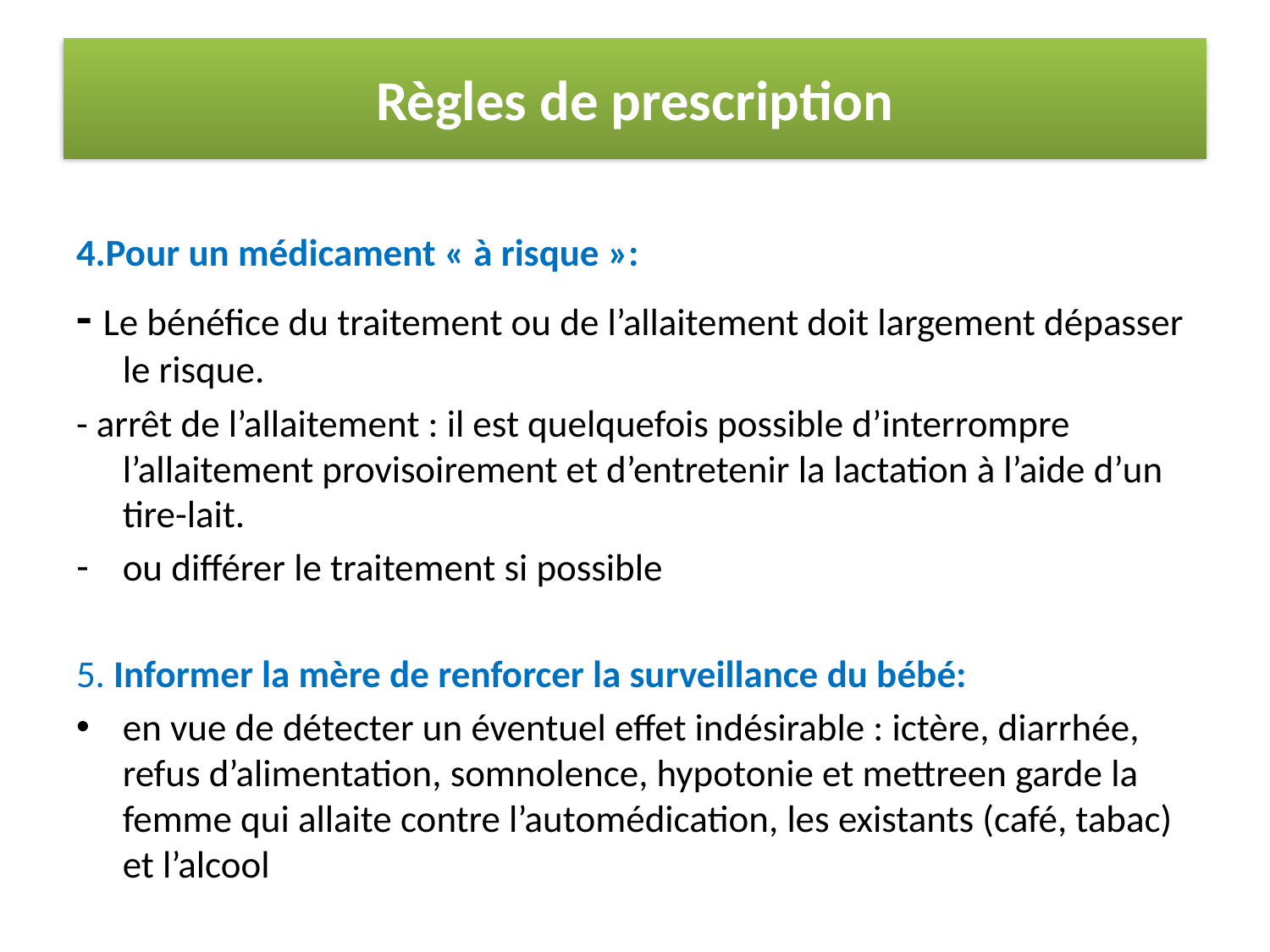

# Règles de prescription
4.Pour un médicament « à risque »:
- Le bénéfice du traitement ou de l’allaitement doit largement dépasser le risque.
- arrêt de l’allaitement : il est quelquefois possible d’interrompre l’allaitement provisoirement et d’entretenir la lactation à l’aide d’un tire-lait.
ou différer le traitement si possible

5. Informer la mère de renforcer la surveillance du bébé:
en vue de détecter un éventuel effet indésirable : ictère, diarrhée, refus d’alimentation, somnolence, hypotonie et mettreen garde la femme qui allaite contre l’automédication, les existants (café, tabac) et l’alcool